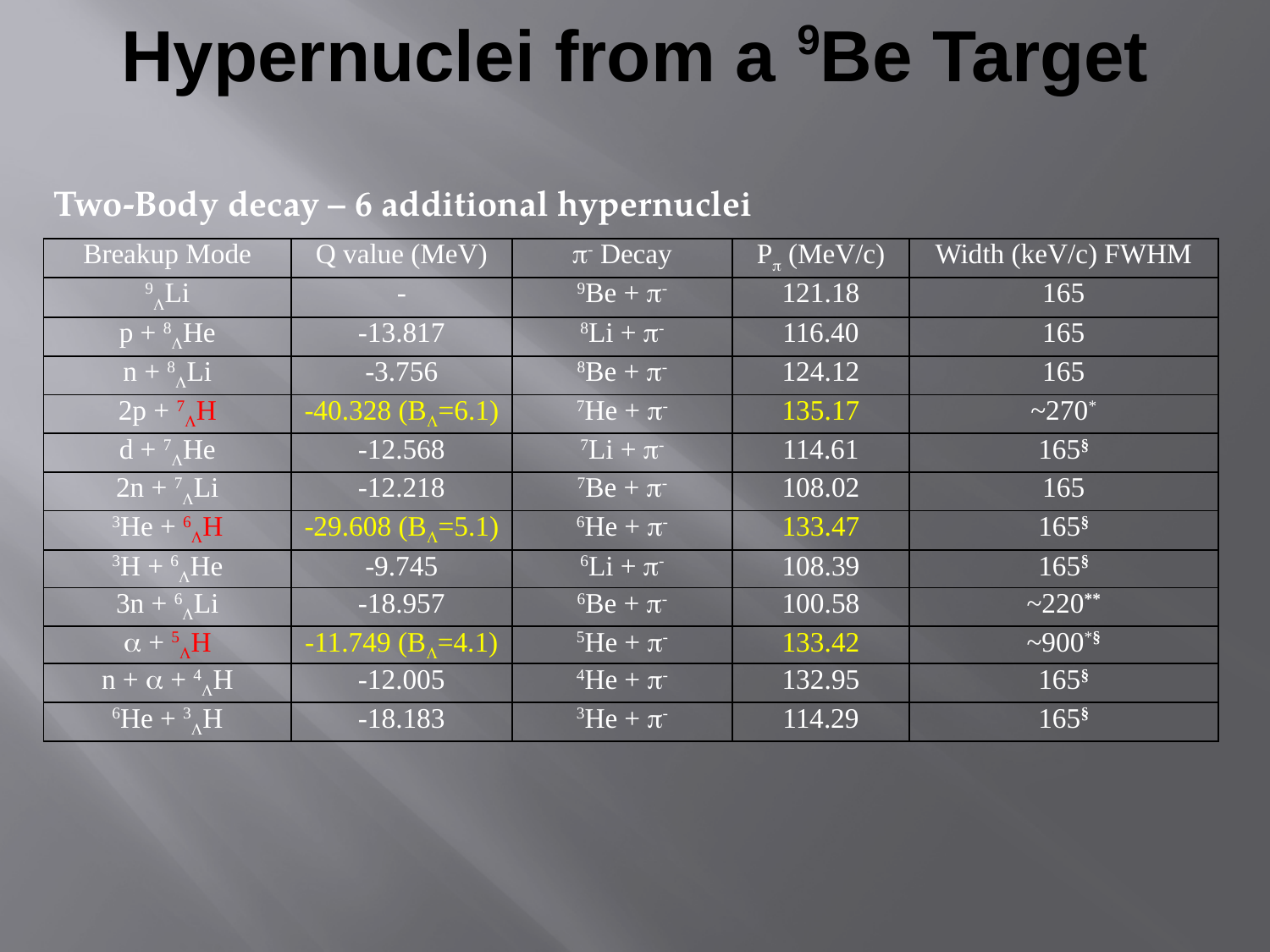

# Hypernuclei from a 9Be Target
Two-Body decay – 6 additional hypernuclei
| Breakup Mode | Q value (MeV) | π- Decay | Pπ (MeV/c) | Width (keV/c) FWHM |
| --- | --- | --- | --- | --- |
| 9ΛLi | - | 9Be + π- | 121.18 | 165 |
| p + 8ΛHe | -13.817 | 8Li + π- | 116.40 | 165 |
| n + 8ΛLi | -3.756 | 8Be + π- | 124.12 | 165 |
| 2p + 7ΛH | -40.328 (BΛ=6.1) | 7He + π- | 135.17 | ~270\* |
| d + 7ΛHe | -12.568 | 7Li + π- | 114.61 | 165§ |
| 2n + 7ΛLi | -12.218 | 7Be + π- | 108.02 | 165 |
| 3He + 6ΛH | -29.608 (BΛ=5.1) | 6He + π- | 133.47 | 165§ |
| 3H + 6ΛHe | -9.745 | 6Li + π- | 108.39 | 165§ |
| 3n + 6ΛLi | -18.957 | 6Be + π- | 100.58 | ~220\*\* |
| α + 5ΛH | -11.749 (BΛ=4.1) | 5He + π- | 133.42 | ~900\*§ |
| n + α + 4ΛH | -12.005 | 4He + π- | 132.95 | 165§ |
| 6He + 3ΛH | -18.183 | 3He + π- | 114.29 | 165§ |